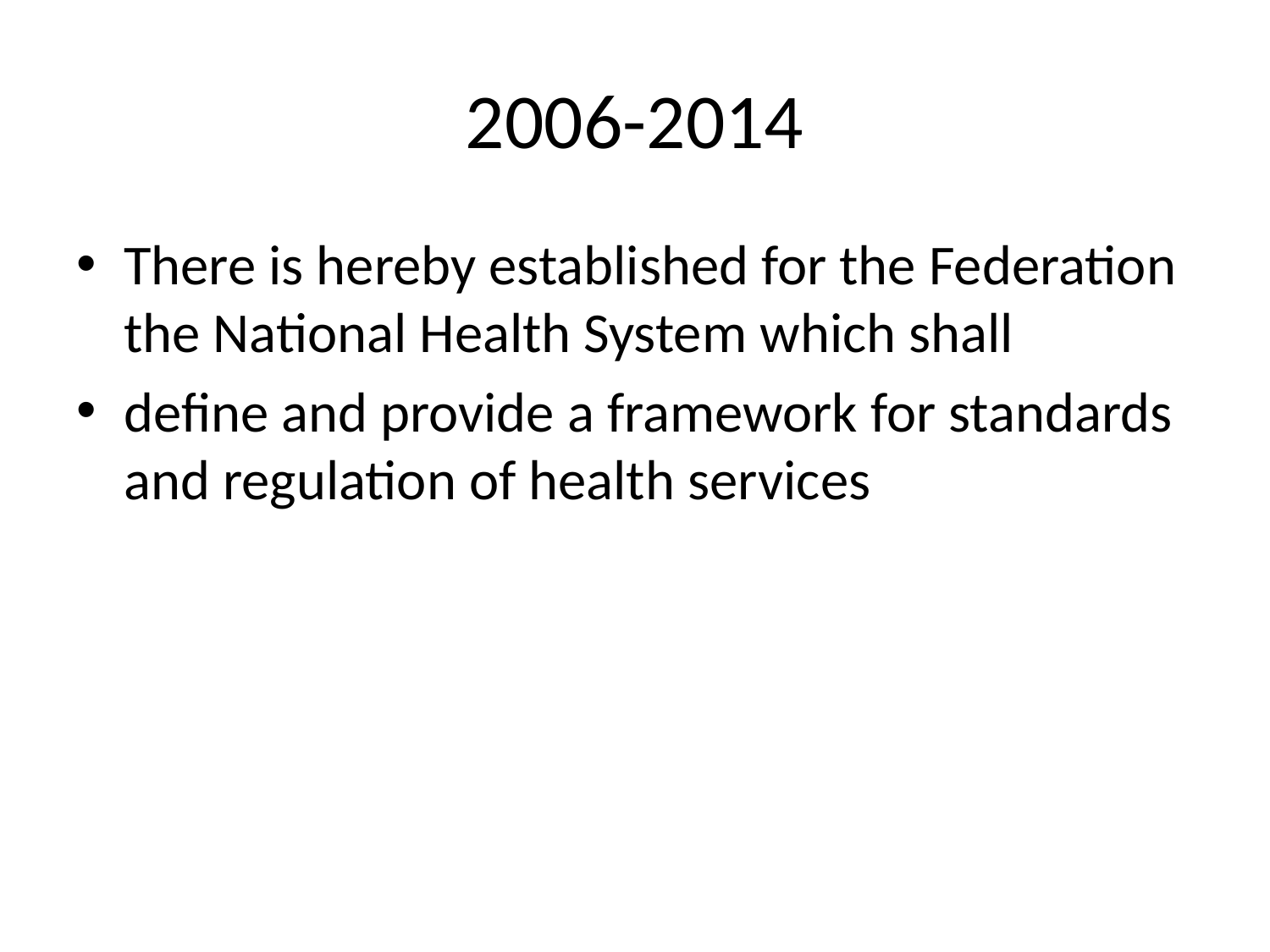

# 2006-2014
There is hereby established for the Federation the National Health System which shall
define and provide a framework for standards and regulation of health services